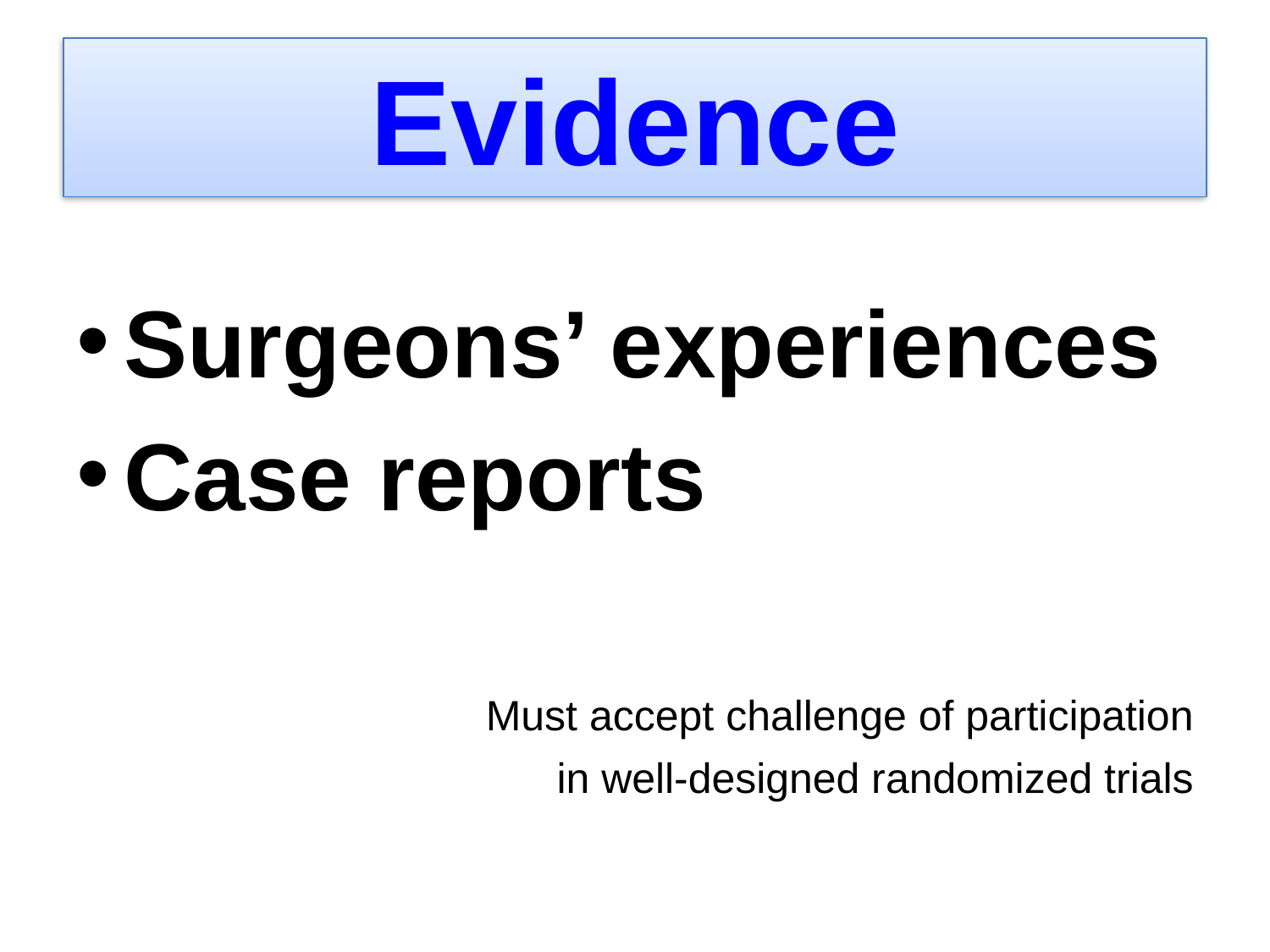

# Evidence
Surgeons’ experiences
Case reports

	Must accept challenge of participation
	in well-designed randomized trials